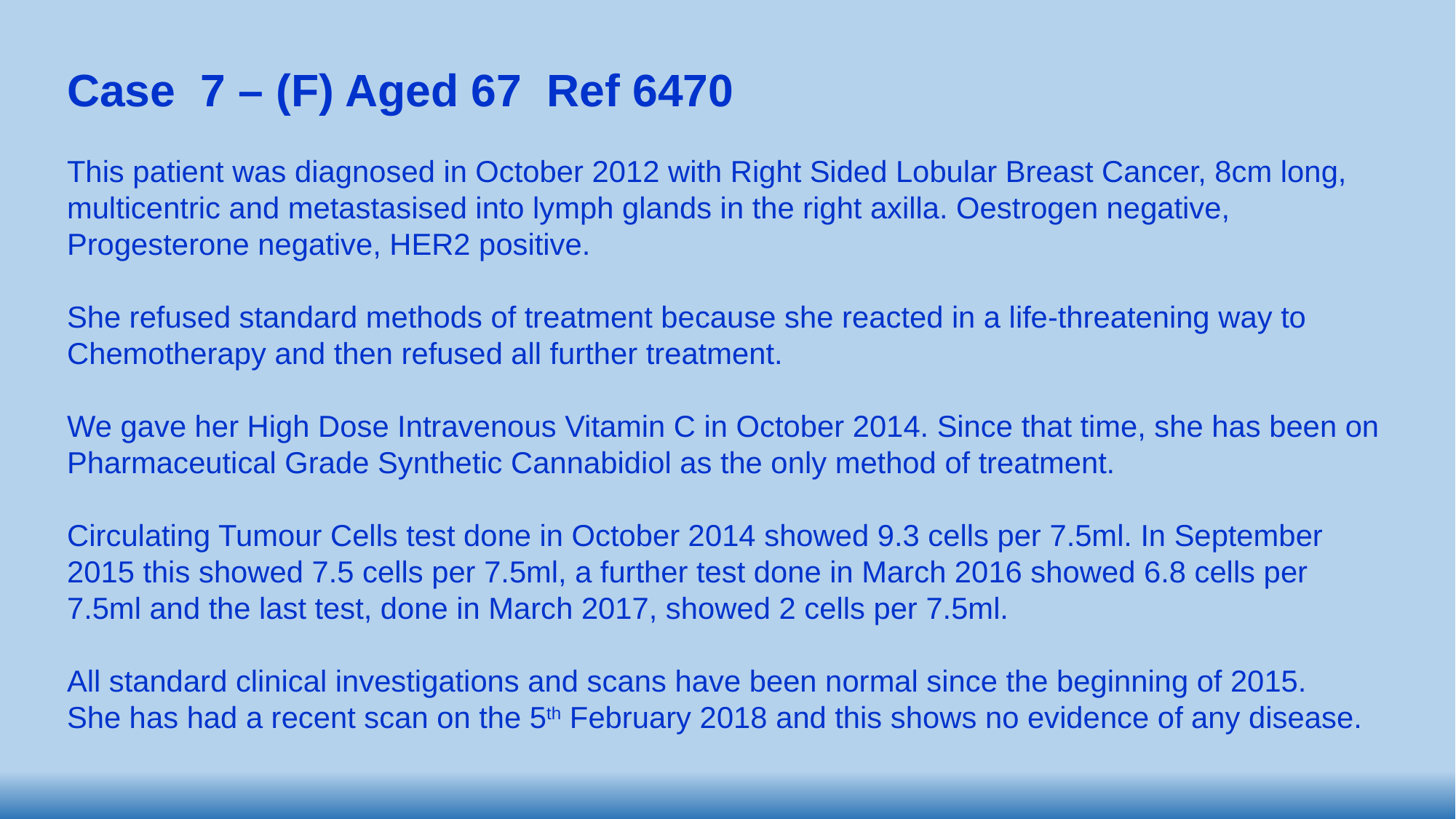

Case  7 – (F) Aged 67  Ref 6470

This patient was diagnosed in October 2012 with Right Sided Lobular Breast Cancer, 8cm long, multicentric and metastasised into lymph glands in the right axilla. Oestrogen negative, Progesterone negative, HER2 positive.

She refused standard methods of treatment because she reacted in a life-threatening way to Chemotherapy and then refused all further treatment.

We gave her High Dose Intravenous Vitamin C in October 2014. Since that time, she has been on Pharmaceutical Grade Synthetic Cannabidiol as the only method of treatment.

Circulating Tumour Cells test done in October 2014 showed 9.3 cells per 7.5ml. In September 2015 this showed 7.5 cells per 7.5ml, a further test done in March 2016 showed 6.8 cells per 7.5ml and the last test, done in March 2017, showed 2 cells per 7.5ml.

All standard clinical investigations and scans have been normal since the beginning of 2015.
She has had a recent scan on the 5th February 2018 and this shows no evidence of any disease.

26